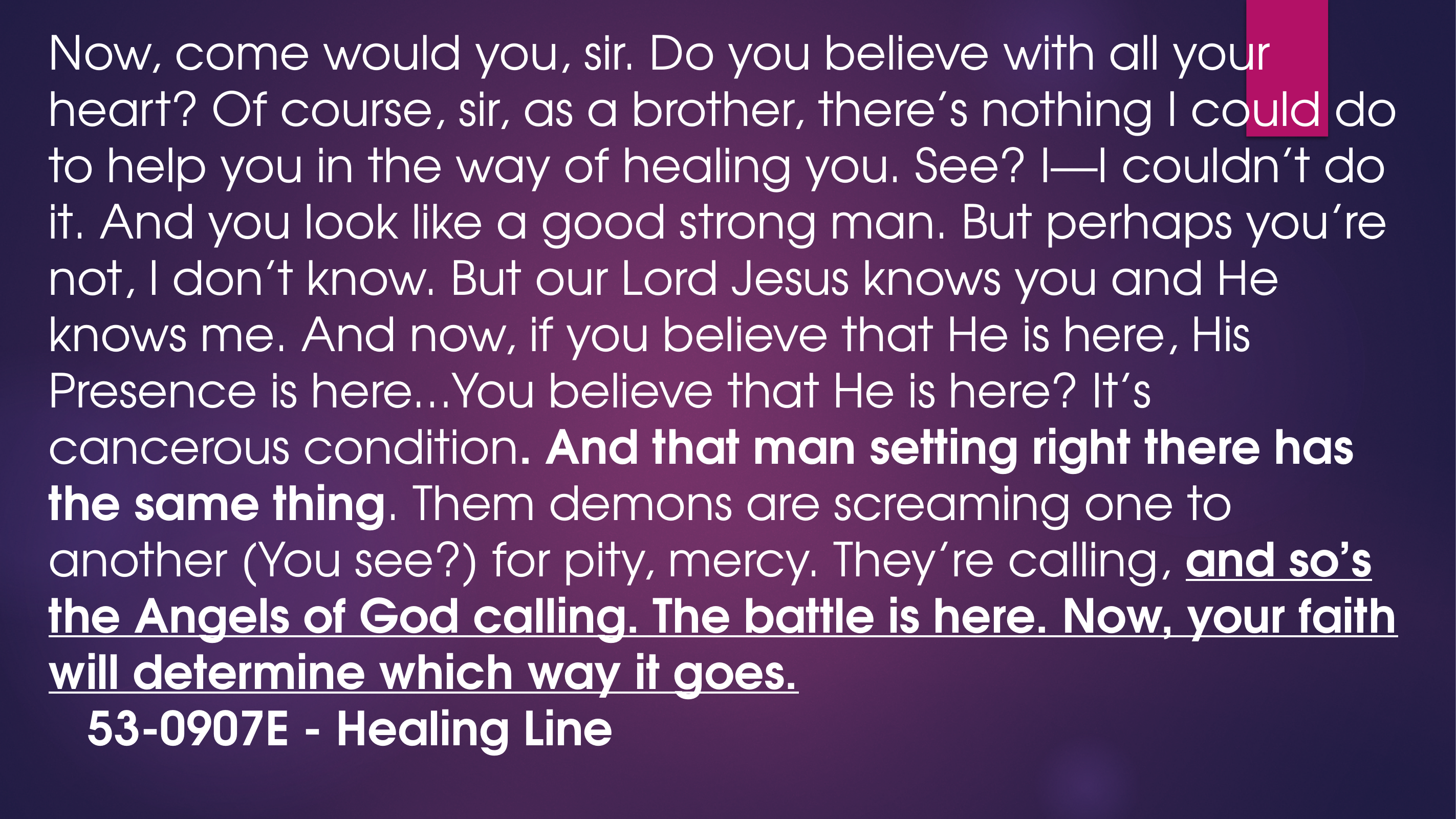

Now, come would you, sir. Do you believe with all your heart? Of course, sir, as a brother, there’s nothing I could do to help you in the way of healing you. See? I—I couldn’t do it. And you look like a good strong man. But perhaps you’re not, I don’t know. But our Lord Jesus knows you and He knows me. And now, if you believe that He is here, His Presence is here…You believe that He is here? It’s cancerous condition. And that man setting right there has the same thing. Them demons are screaming one to another (You see?) for pity, mercy. They’re calling, and so’s the Angels of God calling. The battle is here. Now, your faith will determine which way it goes.
   53-0907E - Healing Line